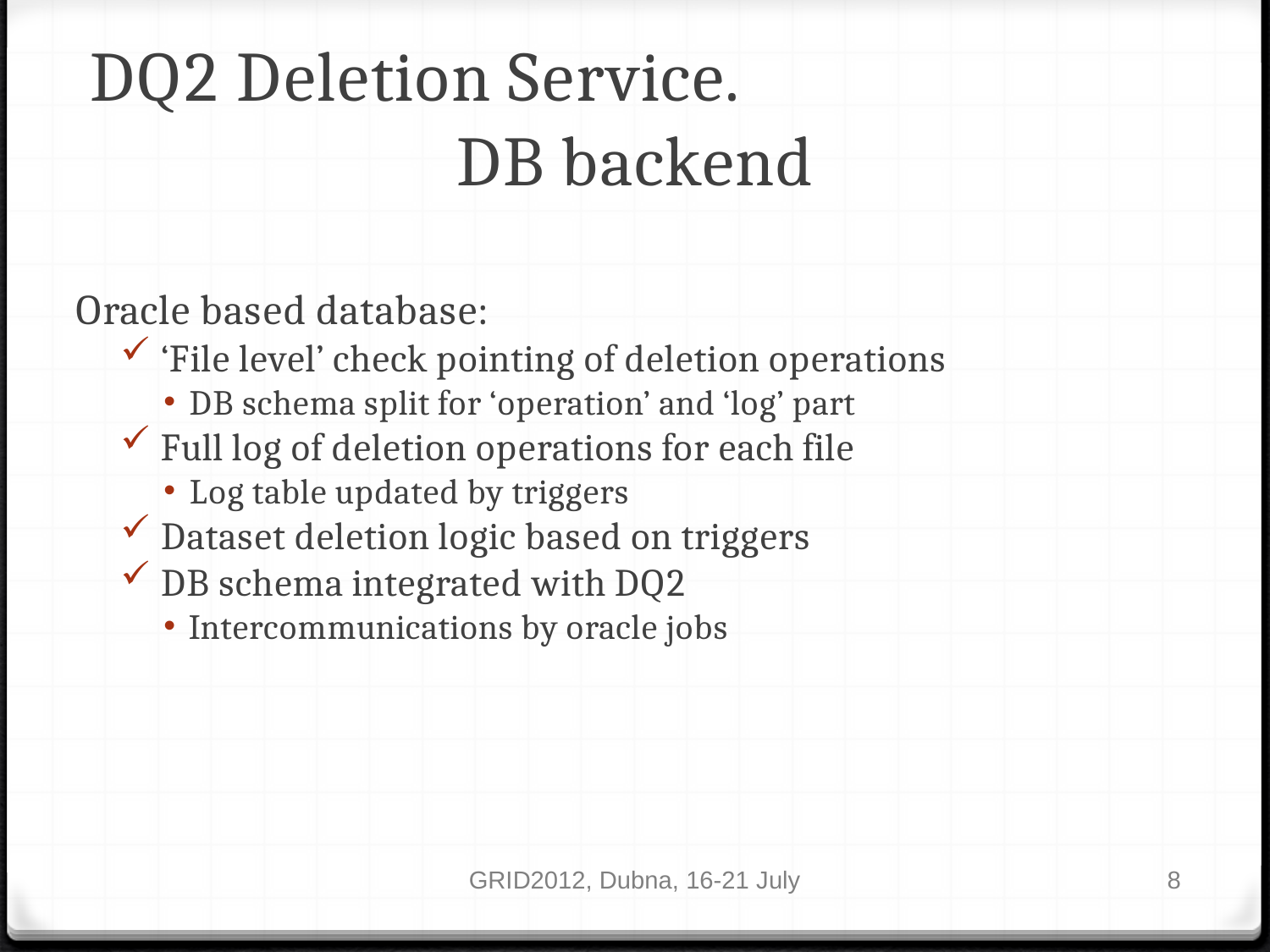

DQ2 Deletion Service.
DB backend
Oracle based database:
 ‘File level’ check pointing of deletion operations
DB schema split for ‘operation’ and ‘log’ part
 Full log of deletion operations for each file
Log table updated by triggers
 Dataset deletion logic based on triggers
 DB schema integrated with DQ2
Intercommunications by oracle jobs
GRID2012, Dubna, 16-21 July
8